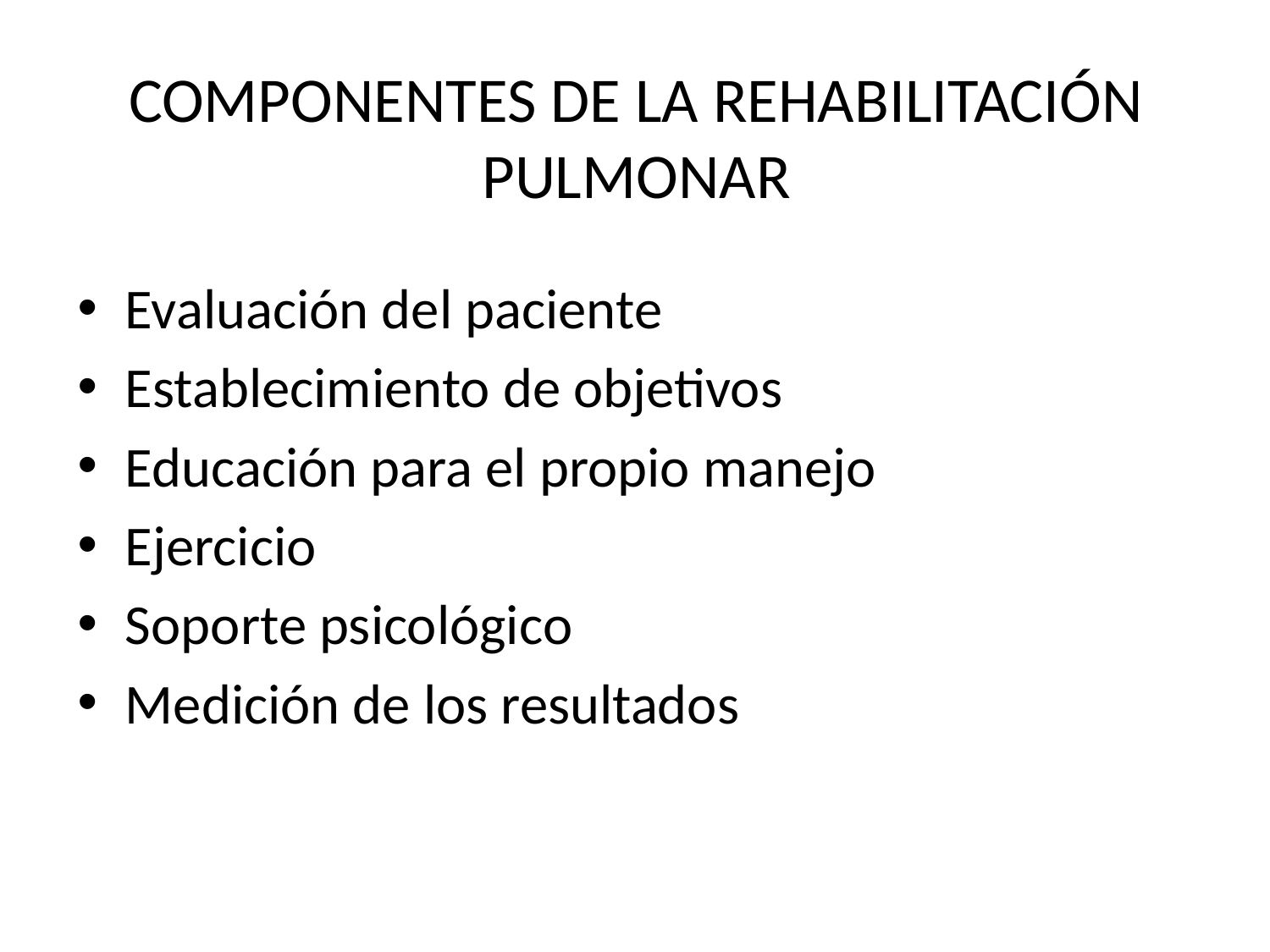

# COMPONENTES DE LA REHABILITACIÓN PULMONAR
Evaluación del paciente
Establecimiento de objetivos
Educación para el propio manejo
Ejercicio
Soporte psicológico
Medición de los resultados